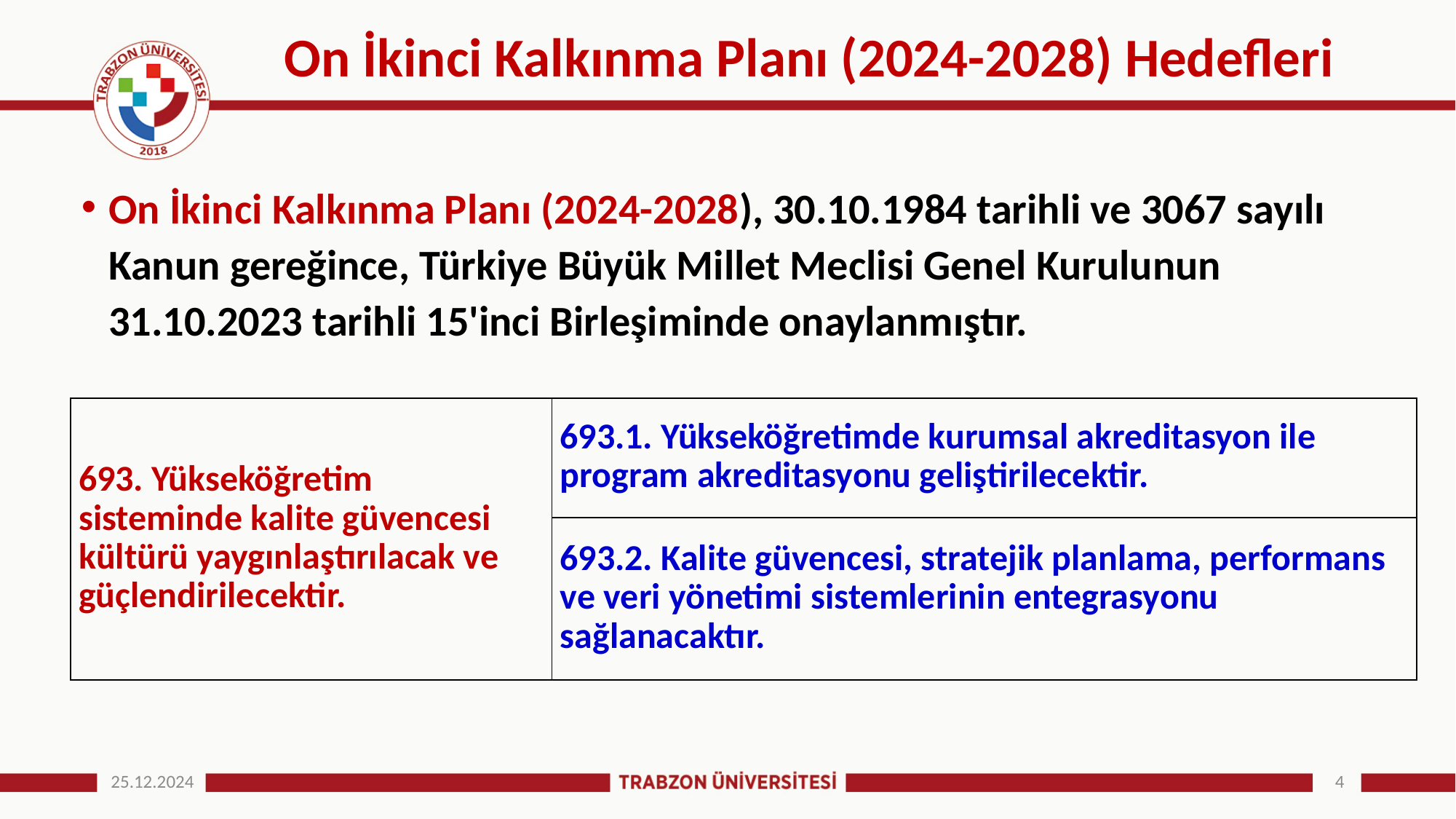

# On İkinci Kalkınma Planı (2024-2028) Hedefleri
On İkinci Kalkınma Planı (2024-2028), 30.10.1984 tarihli ve 3067 sayılı Kanun gereğince, Türkiye Büyük Millet Meclisi Genel Kurulunun 31.10.2023 tarihli 15'inci Birleşiminde onaylanmıştır.
| 693. Yükseköğretim sisteminde kalite güvencesi kültürü yaygınlaştırılacak ve güçlendirilecektir. | 693.1. Yükseköğretimde kurumsal akreditasyon ile program akreditasyonu geliştirilecektir. |
| --- | --- |
|  | 693.2. Kalite güvencesi, stratejik planlama, performans ve veri yönetimi sistemlerinin entegrasyonu sağlanacaktır. |
25.12.2024
4